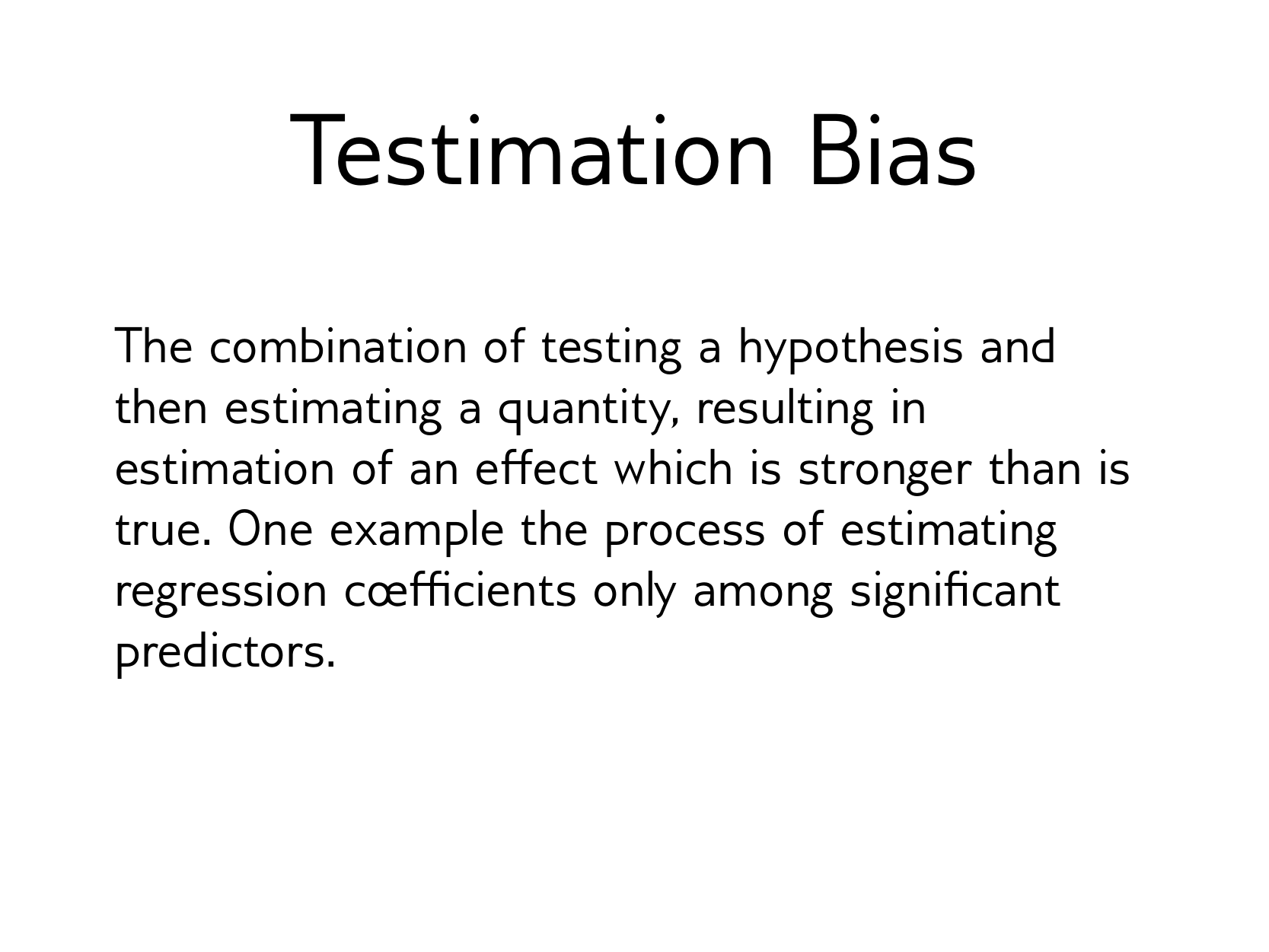

# Testimation Bias
The combination of testing a hypothesis and
then estimating a quantity, resulting in estimation of an effect which is stronger than is true. One example the process of estimating regression coefficients only among significant predictors.